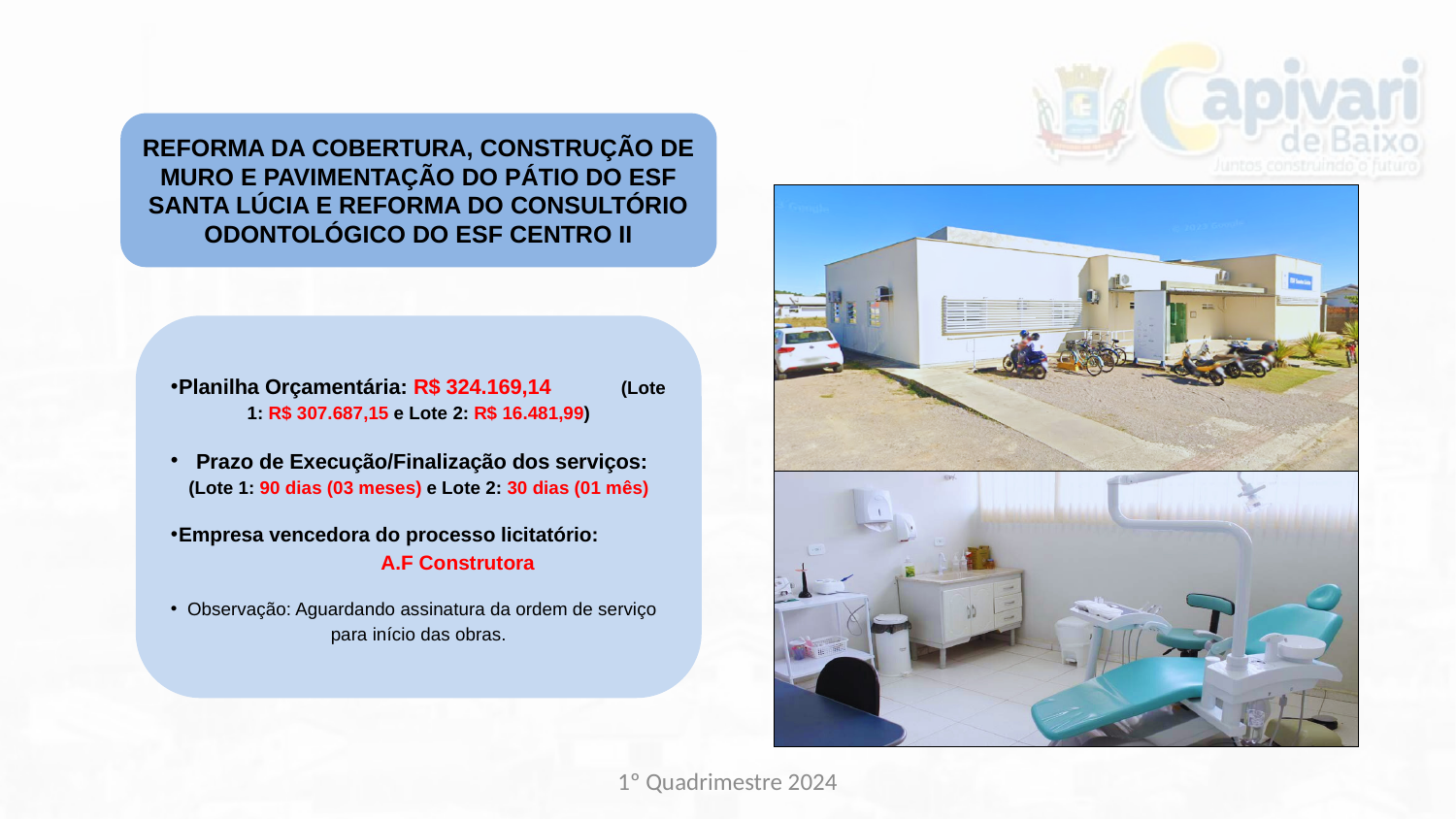

REFORMA DA COBERTURA, CONSTRUÇÃO DE MURO E PAVIMENTAÇÃO DO PÁTIO DO ESF SANTA LÚCIA E REFORMA DO CONSULTÓRIO ODONTOLÓGICO DO ESF CENTRO II

Planilha Orçamentária: R$ 324.169,14            (Lote 1: R$ 307.687,15 e Lote 2: R$ 16.481,99)
Prazo de Execução/Finalização dos serviços: (Lote 1: 90 dias (03 meses) e Lote 2: 30 dias (01 mês)
Empresa vencedora do processo licitatório:                           A.F Construtora
Observação: Aguardando assinatura da ordem de serviço para início das obras.

1º Quadrimestre 2024